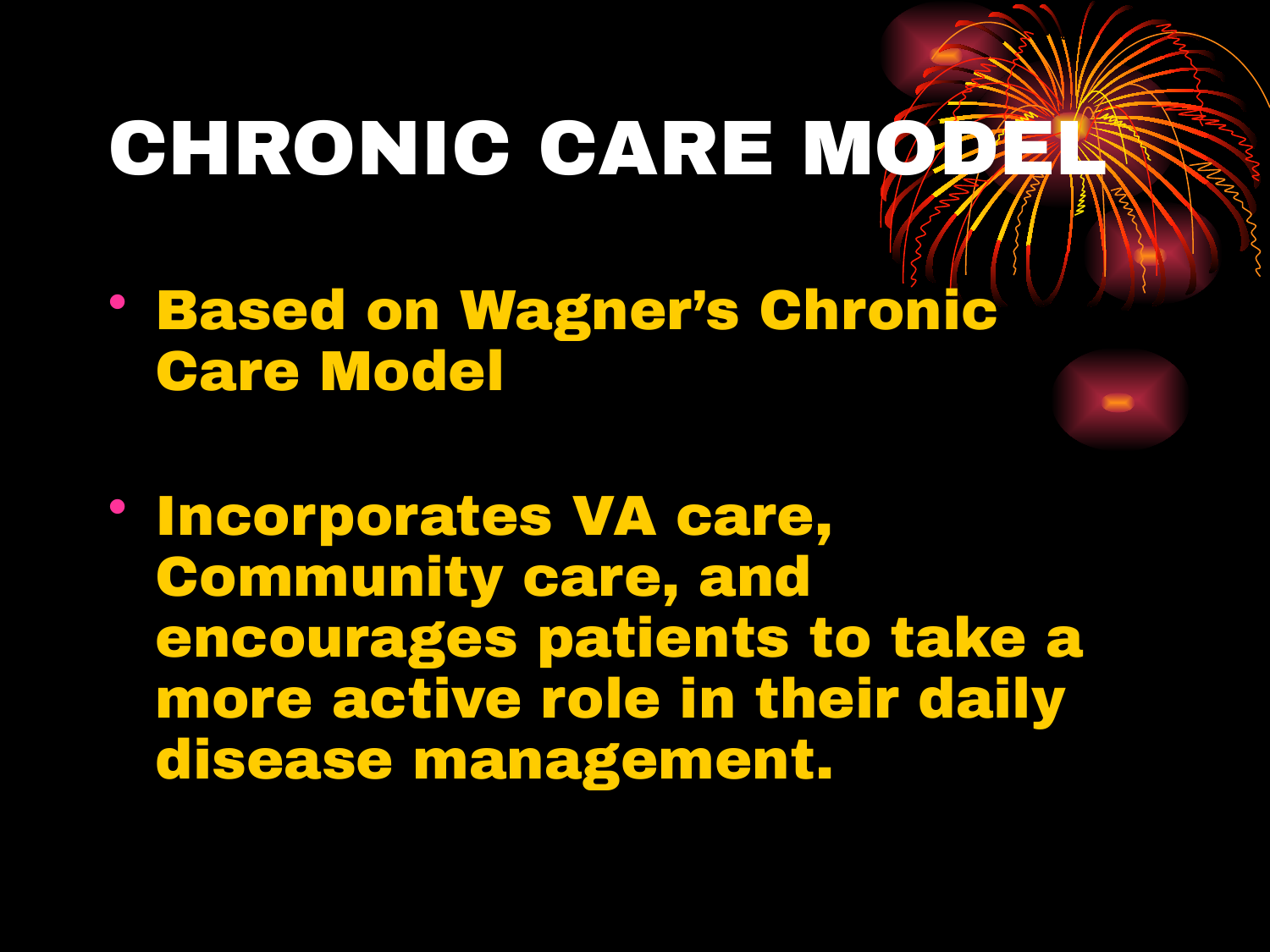

# CHRONIC CARE MODEL
Based on Wagner’s Chronic Care Model

Incorporates VA care, Community care, and encourages patients to take a more active role in their daily disease management.